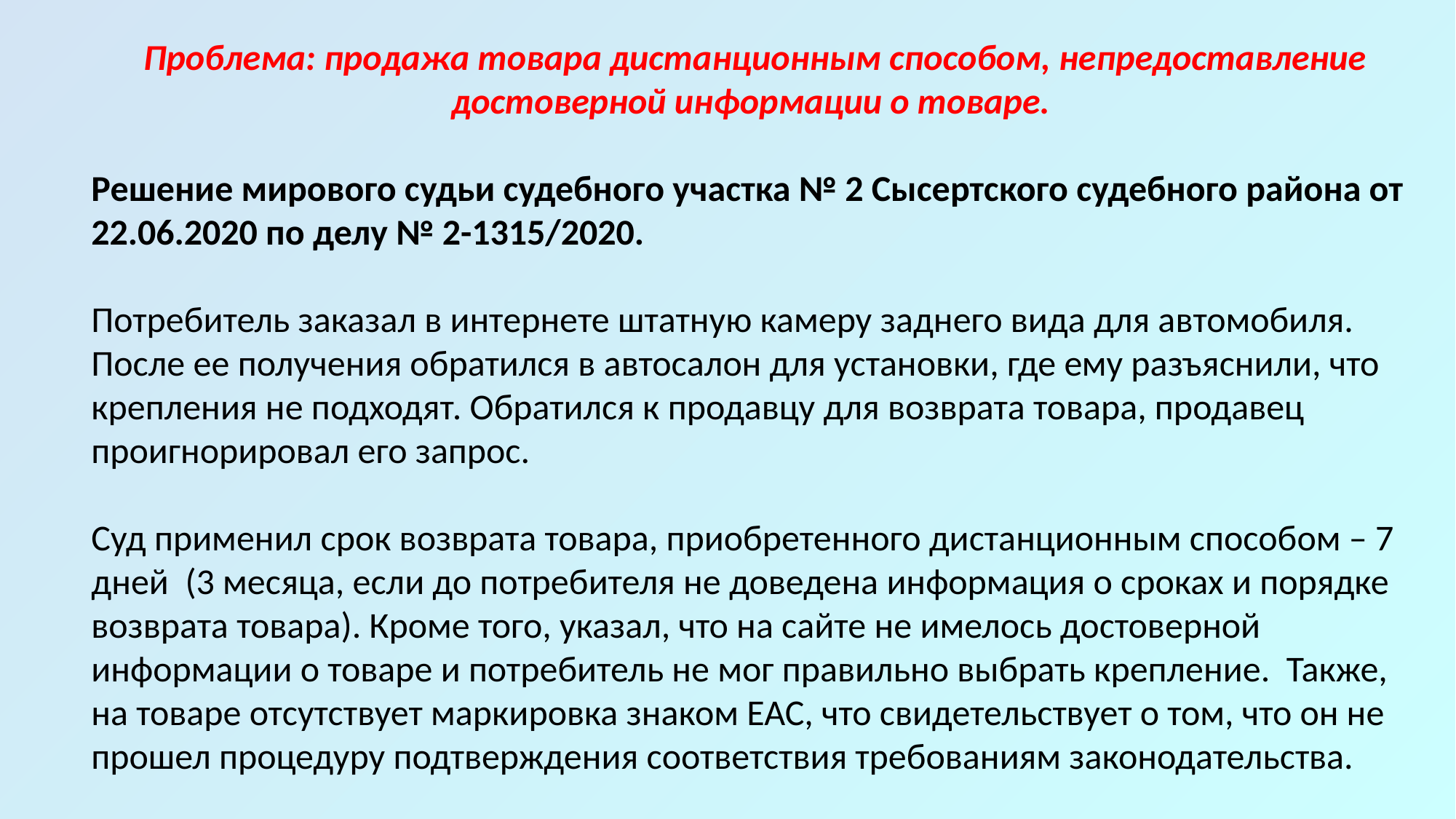

Проблема: продажа товара дистанционным способом, непредоставление достоверной информации о товаре.

Решение мирового судьи судебного участка № 2 Сысертского судебного района от 22.06.2020 по делу № 2-1315/2020.

Потребитель заказал в интернете штатную камеру заднего вида для автомобиля.  После ее получения обратился в автосалон для установки, где ему разъяснили, что крепления не подходят. Обратился к продавцу для возврата товара, продавец проигнорировал его запрос.

Суд применил срок возврата товара, приобретенного дистанционным способом – 7 дней  (3 месяца, если до потребителя не доведена информация о сроках и порядке возврата товара). Кроме того, указал, что на сайте не имелось достоверной информации о товаре и потребитель не мог правильно выбрать крепление.  Также, на товаре отсутствует маркировка знаком EAC, что свидетельствует о том, что он не прошел процедуру подтверждения соответствия требованиям законодательства.